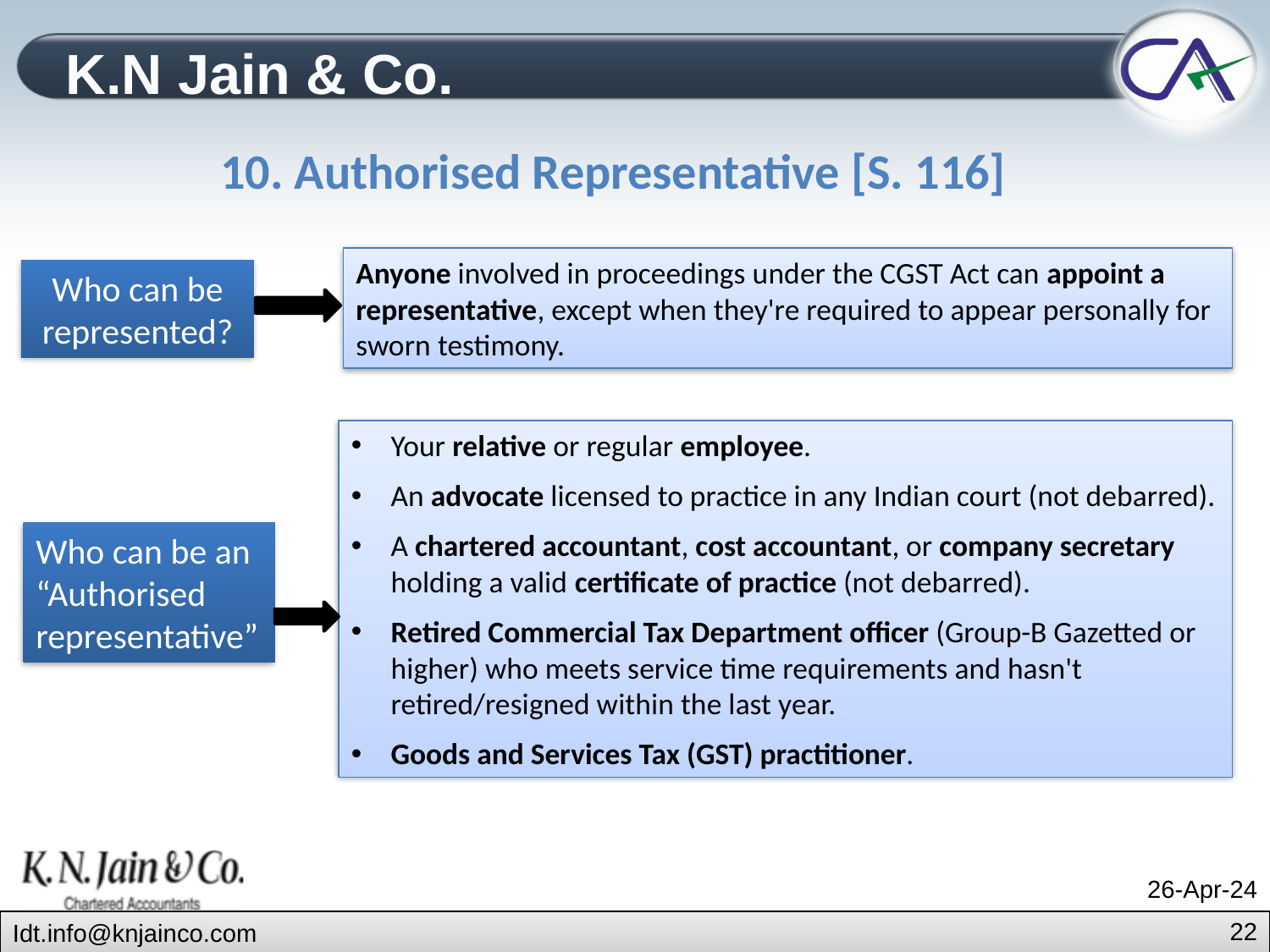

10. Authorised Representative [S. 116]
Anyone involved in proceedings under the CGST Act can appoint a representative, except when they're required to appear personally for sworn testimony.
Who can be represented?

Your relative or regular employee.
An advocate licensed to practice in any Indian court (not debarred).
A chartered accountant, cost accountant, or company secretary holding a valid certificate of practice (not debarred).
Retired Commercial Tax Department officer (Group-B Gazetted or higher) who meets service time requirements and hasn't retired/resigned within the last year.
Goods and Services Tax (GST) practitioner.
Who can be an “Authorised representative”